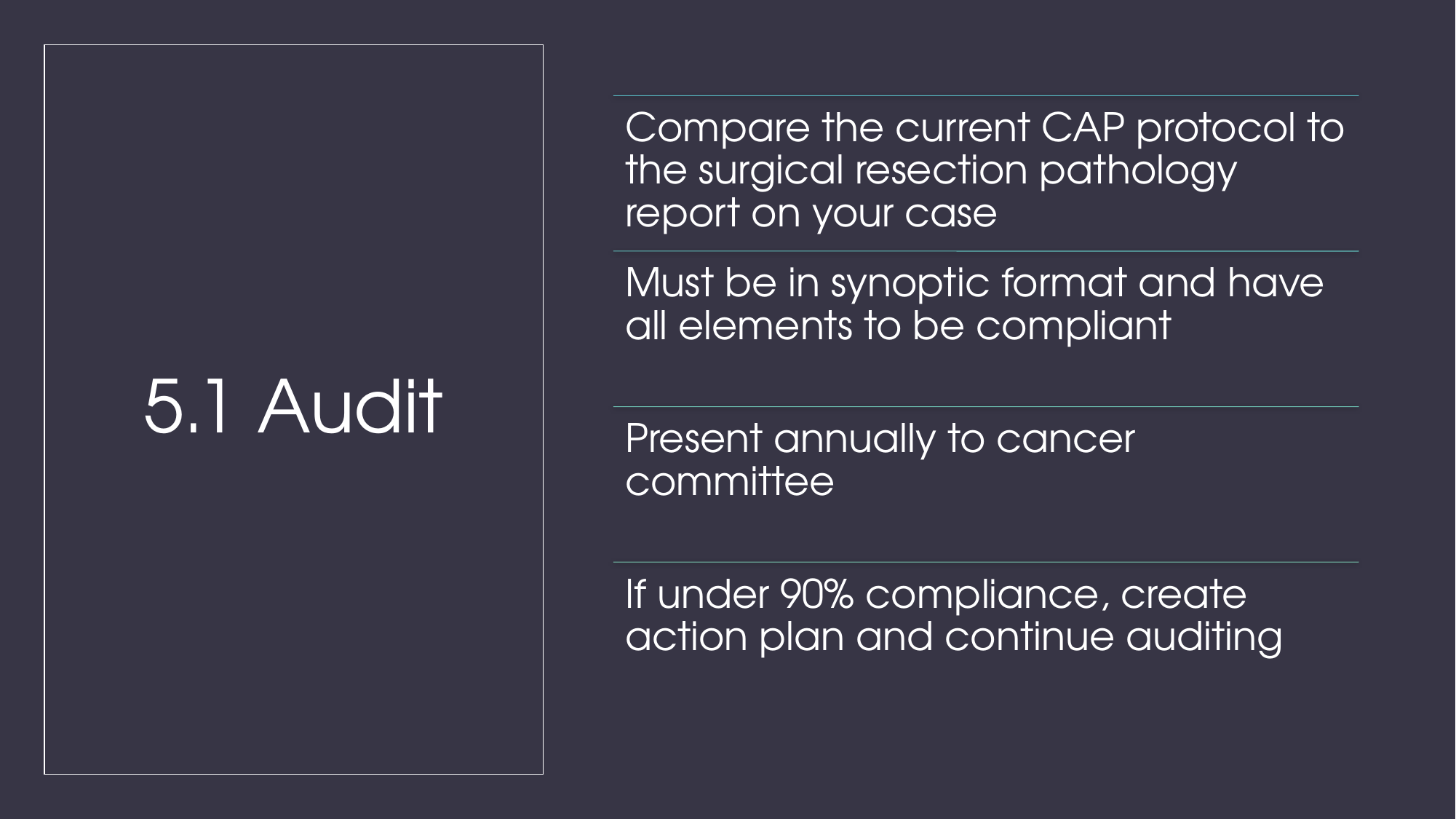

# 5.1 Audit
Compare the current CAP protocol to the surgical resection pathology report on your case
Must be in synoptic format and have all elements to be compliant
Present annually to cancer committee
If under 90% compliance, create action plan and continue auditing